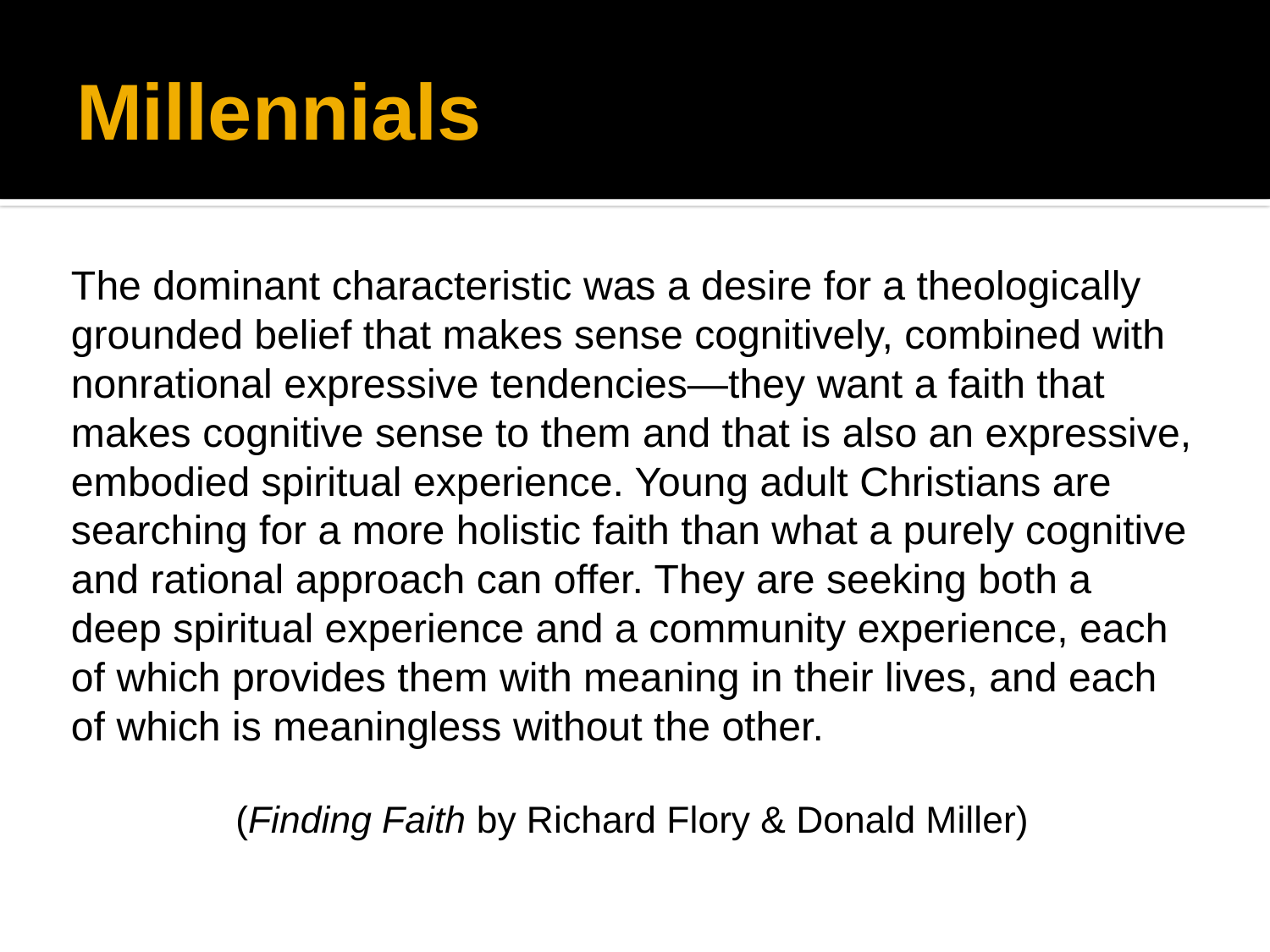

# Millennials
The dominant characteristic was a desire for a theologically grounded belief that makes sense cognitively, combined with nonrational expressive tendencies—they want a faith that makes cognitive sense to them and that is also an expressive, embodied spiritual experience. Young adult Christians are searching for a more holistic faith than what a purely cognitive and rational approach can offer. They are seeking both a deep spiritual experience and a community experience, each of which provides them with meaning in their lives, and each of which is meaningless without the other.

(Finding Faith by Richard Flory & Donald Miller)